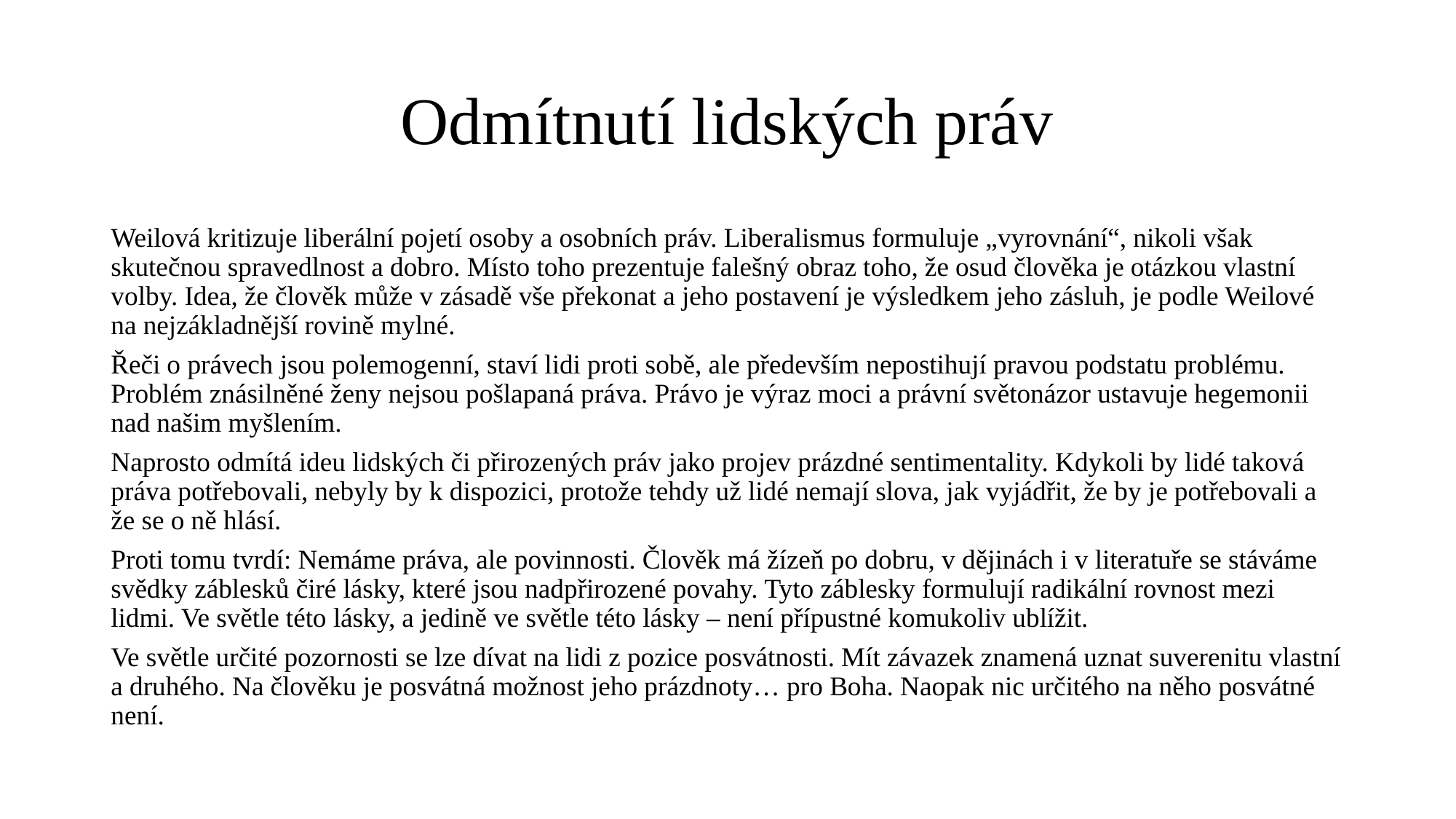

# Odmítnutí lidských práv
Weilová kritizuje liberální pojetí osoby a osobních práv. Liberalismus formuluje „vyrovnání“, nikoli však skutečnou spravedlnost a dobro. Místo toho prezentuje falešný obraz toho, že osud člověka je otázkou vlastní volby. Idea, že člověk může v zásadě vše překonat a jeho postavení je výsledkem jeho zásluh, je podle Weilové na nejzákladnější rovině mylné.
Řeči o právech jsou polemogenní, staví lidi proti sobě, ale především nepostihují pravou podstatu problému. Problém znásilněné ženy nejsou pošlapaná práva. Právo je výraz moci a právní světonázor ustavuje hegemonii nad našim myšlením.
Naprosto odmítá ideu lidských či přirozených práv jako projev prázdné sentimentality. Kdykoli by lidé taková práva potřebovali, nebyly by k dispozici, protože tehdy už lidé nemají slova, jak vyjádřit, že by je potřebovali a že se o ně hlásí.
Proti tomu tvrdí: Nemáme práva, ale povinnosti. Člověk má žízeň po dobru, v dějinách i v literatuře se stáváme svědky záblesků čiré lásky, které jsou nadpřirozené povahy. Tyto záblesky formulují radikální rovnost mezi lidmi. Ve světle této lásky, a jedině ve světle této lásky – není přípustné komukoliv ublížit.
Ve světle určité pozornosti se lze dívat na lidi z pozice posvátnosti. Mít závazek znamená uznat suverenitu vlastní a druhého. Na člověku je posvátná možnost jeho prázdnoty… pro Boha. Naopak nic určitého na něho posvátné není.